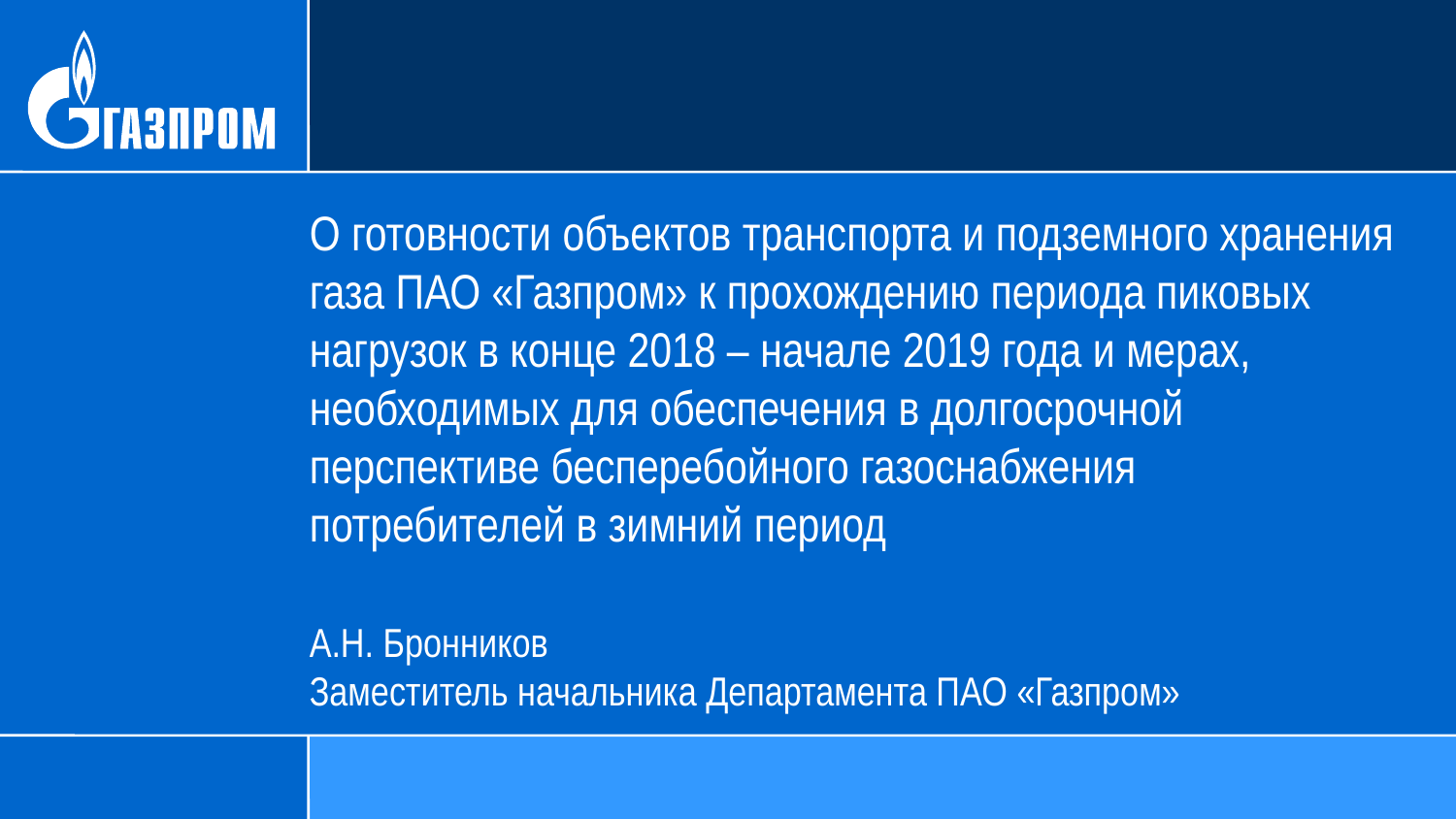

О готовности объектов транспорта и подземного хранения газа ПАО «Газпром» к прохождению периода пиковых нагрузок в конце 2018 – начале 2019 года и мерах, необходимых для обеспечения в долгосрочной перспективе бесперебойного газоснабжения потребителей в зимний период

А.Н. Бронников
Заместитель начальника Департамента ПАО «Газпром»